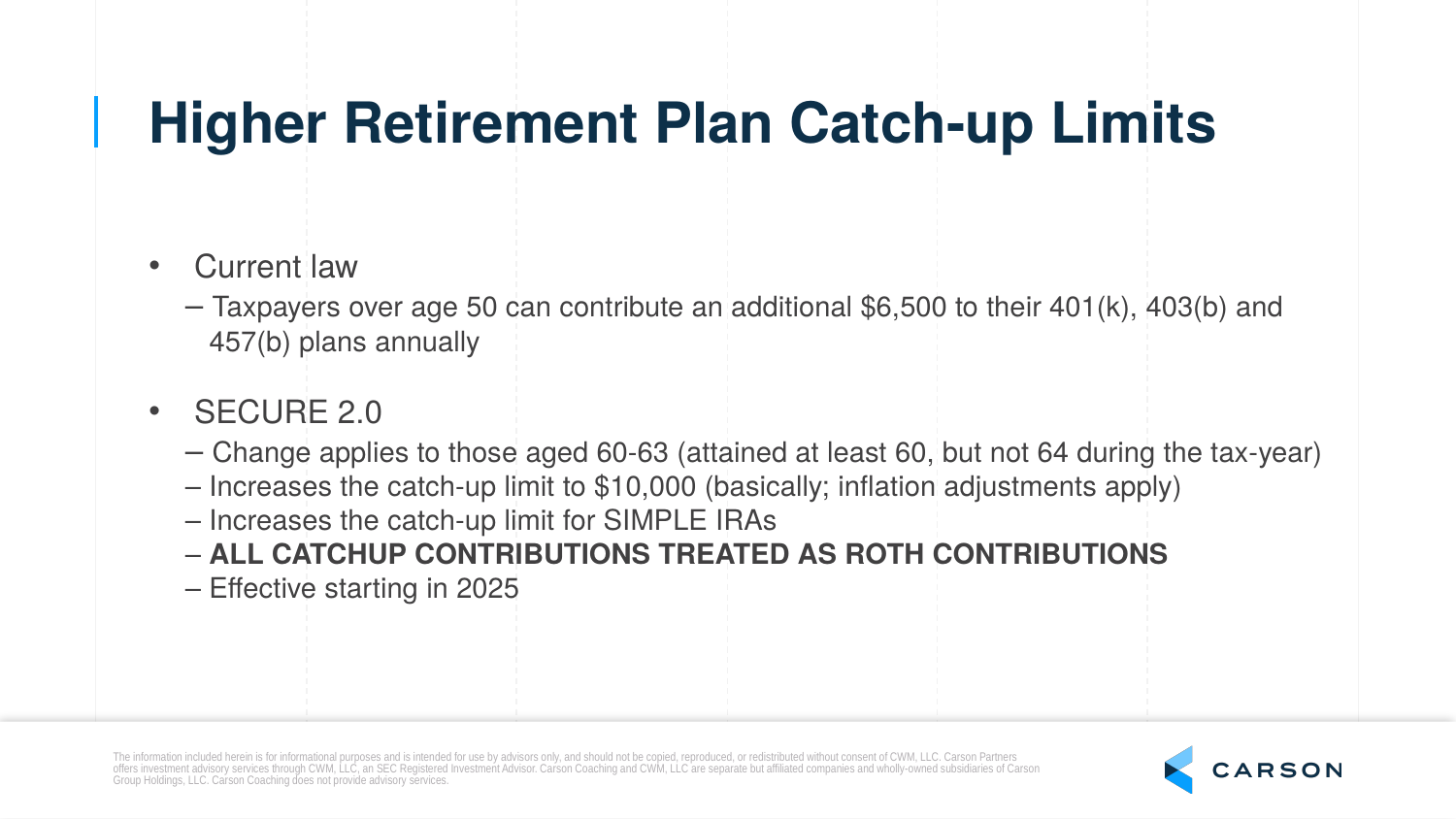

Higher Retirement Plan Catch-up Limits
Current law
	– Taxpayers over age 50 can contribute an additional $6,500 to their 401(k), 403(b) and
	   457(b) plans annually

SECURE 2.0
	– Change applies to those aged 60-63 (attained at least 60, but not 64 during the tax-year)
	– Increases the catch-up limit to $10,000 (basically; inflation adjustments apply)
	– Increases the catch-up limit for SIMPLE IRAs
	– ALL CATCHUP CONTRIBUTIONS TREATED AS ROTH CONTRIBUTIONS
	– Effective starting in 2025